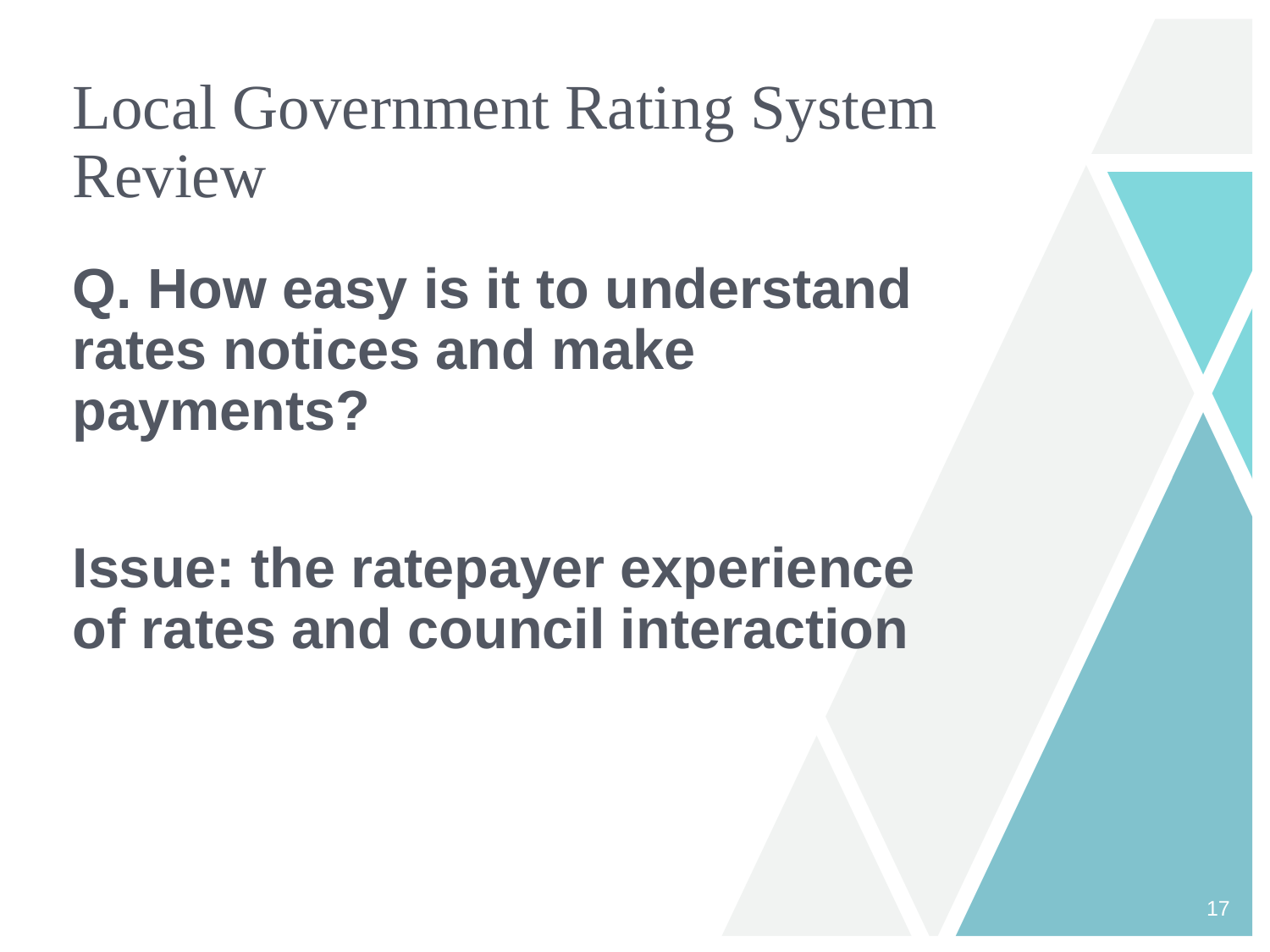

# Local Government Rating System Review
Q. How easy is it to understand rates notices and make payments?

Issue: the ratepayer experience of rates and council interaction
17